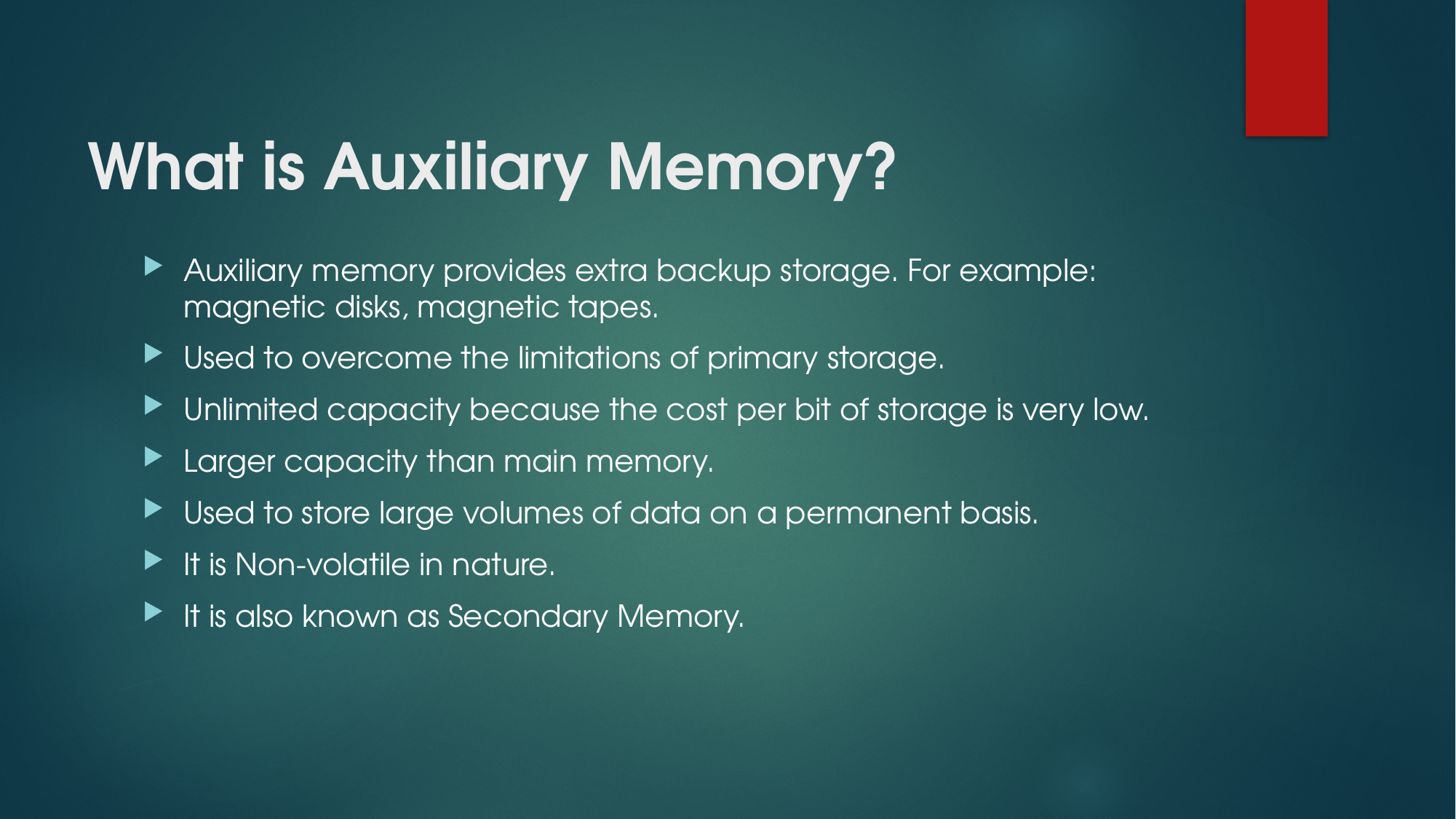

# What is Auxiliary Memory?
Auxiliary memory provides extra backup storage. For example: magnetic disks, magnetic tapes.
Used to overcome the limitations of primary storage.
Unlimited capacity because the cost per bit of storage is very low.
Larger capacity than main memory.
Used to store large volumes of data on a permanent basis.
It is Non-volatile in nature.
It is also known as Secondary Memory.